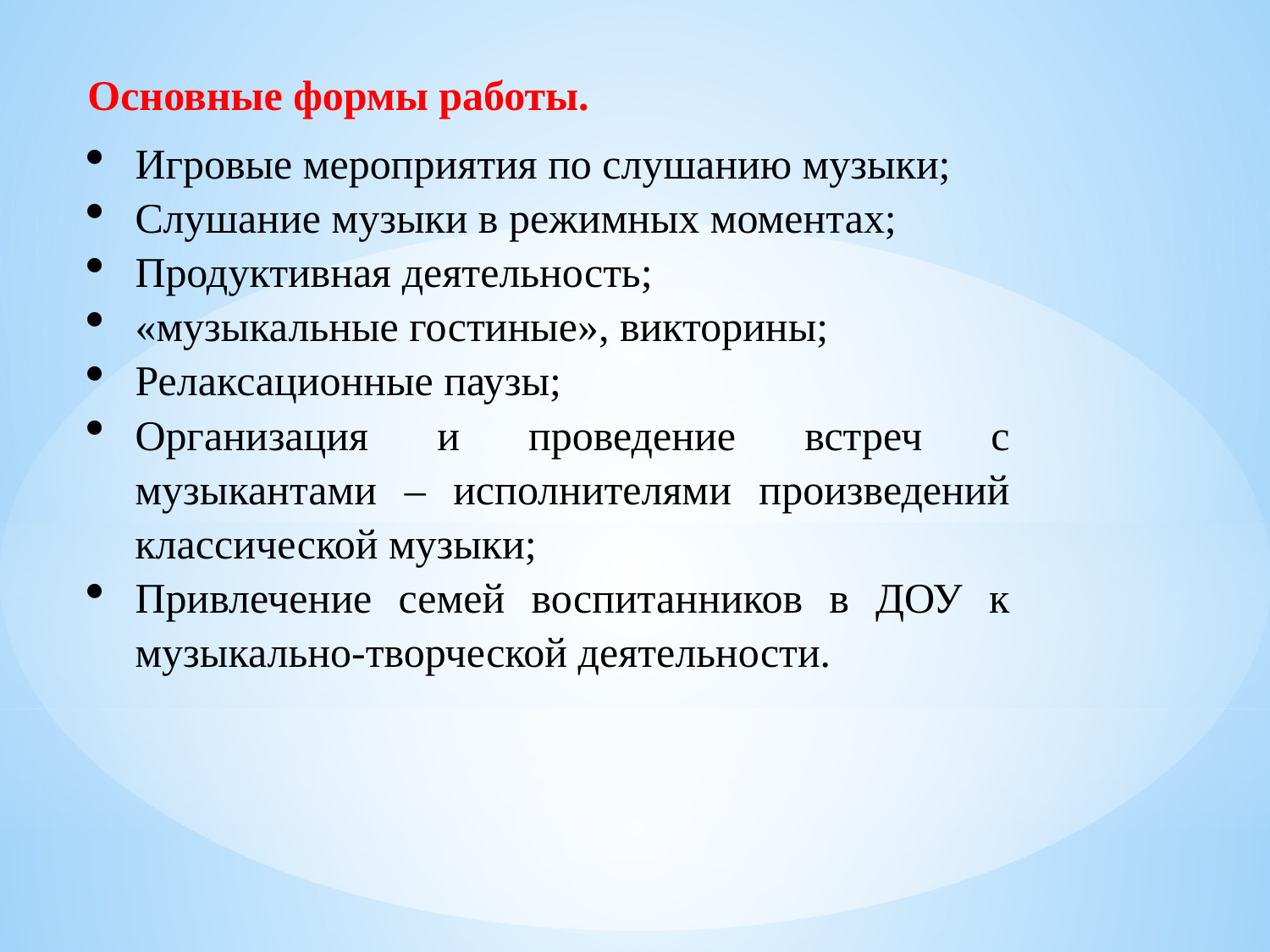

Основные формы работы.
Игровые мероприятия по слушанию музыки;
Слушание музыки в режимных моментах;
Продуктивная деятельность;
«музыкальные гостиные», викторины;
Релаксационные паузы;
Организация и проведение встреч с музыкантами – исполнителями произведений классической музыки;
Привлечение семей воспитанников в ДОУ к музыкально-творческой деятельности.